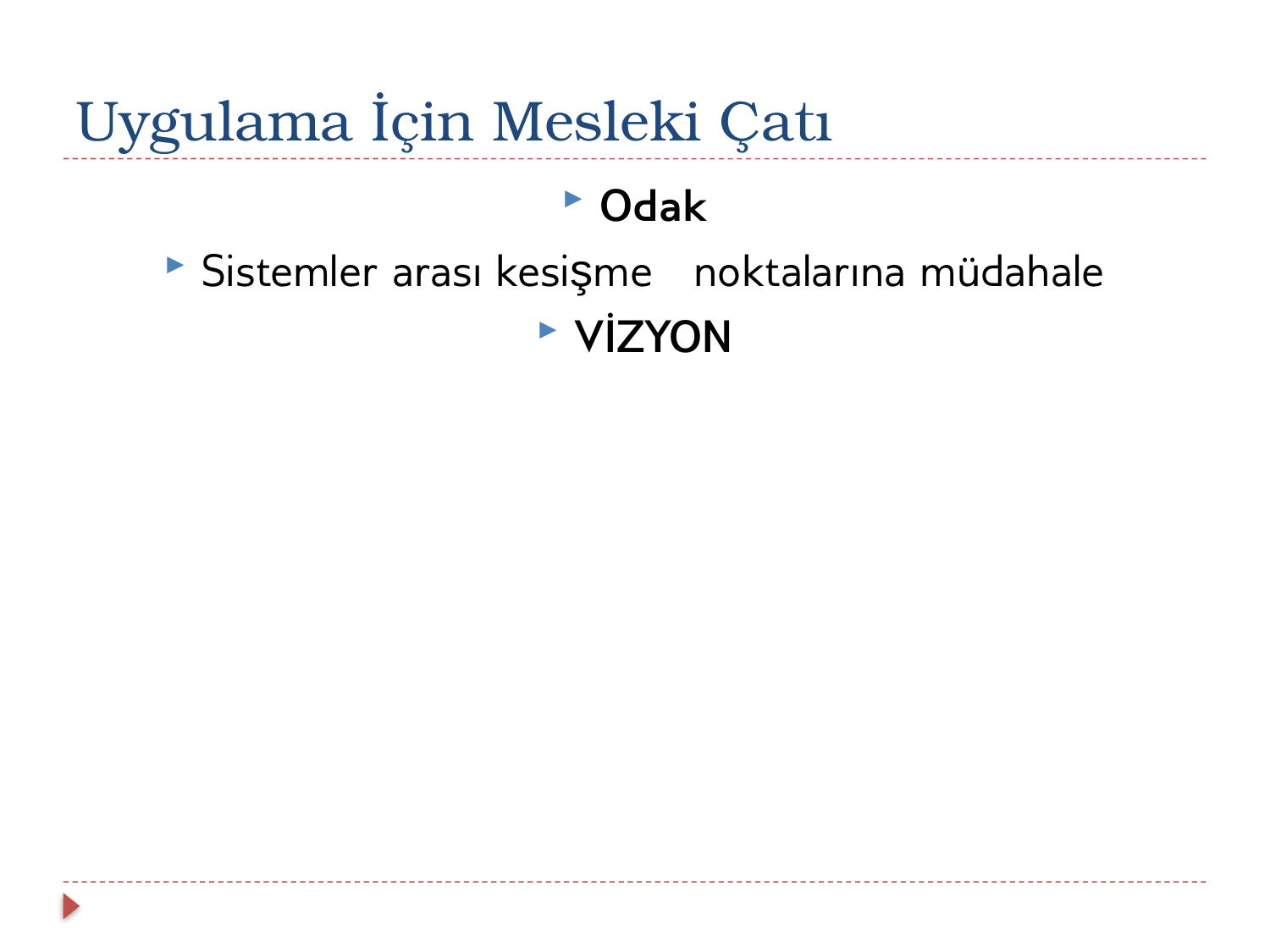

# Uygulama İçin Mesleki Çatı
Odak
Sistemler arası kesişme   noktalarına müdahale
VİZYON